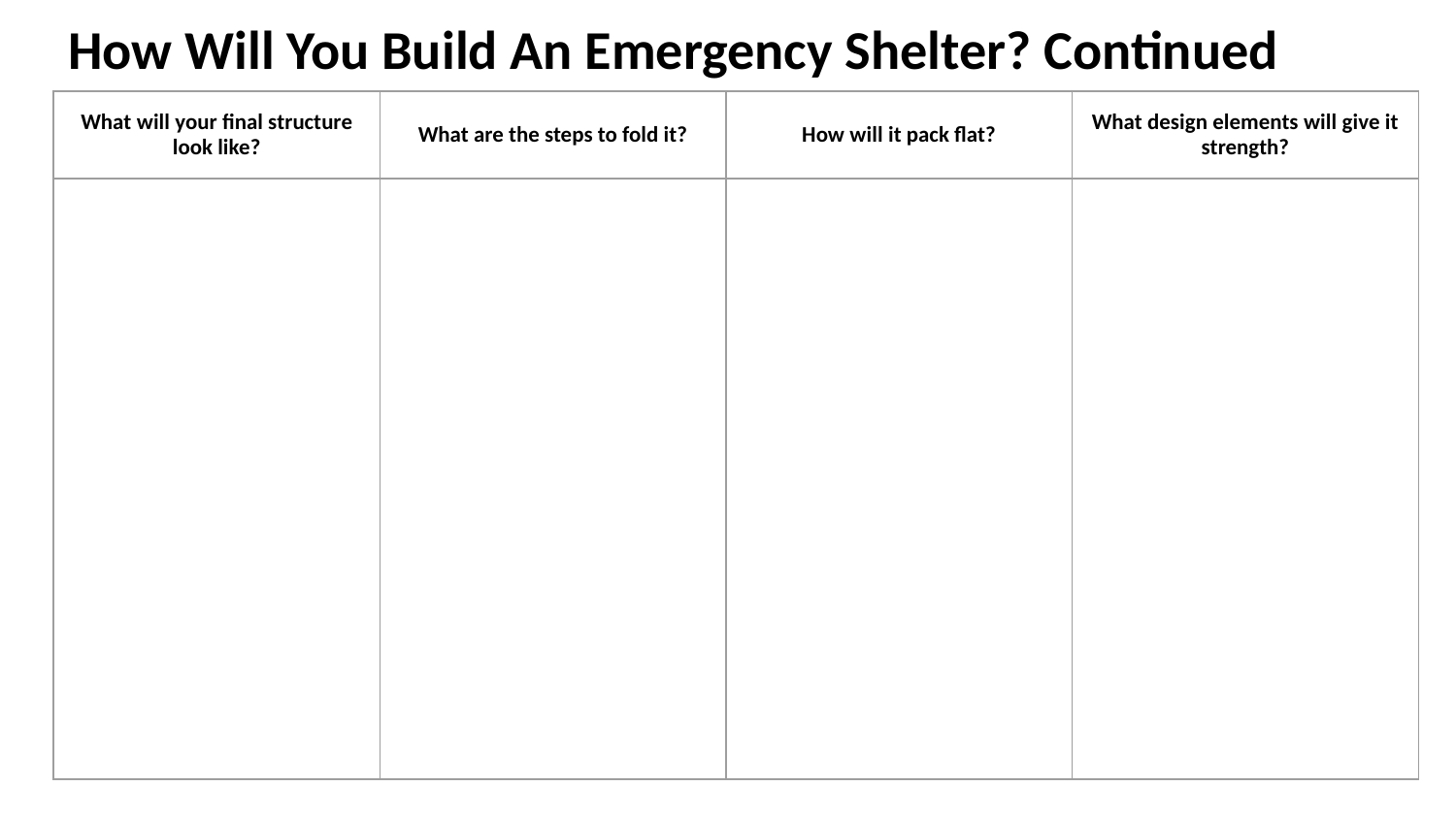

# How Will You Build An Emergency Shelter? Continued
| What will your final structure look like? | What are the steps to fold it? | How will it pack flat? | What design elements will give it strength? |
| --- | --- | --- | --- |
|  |  |  |  |